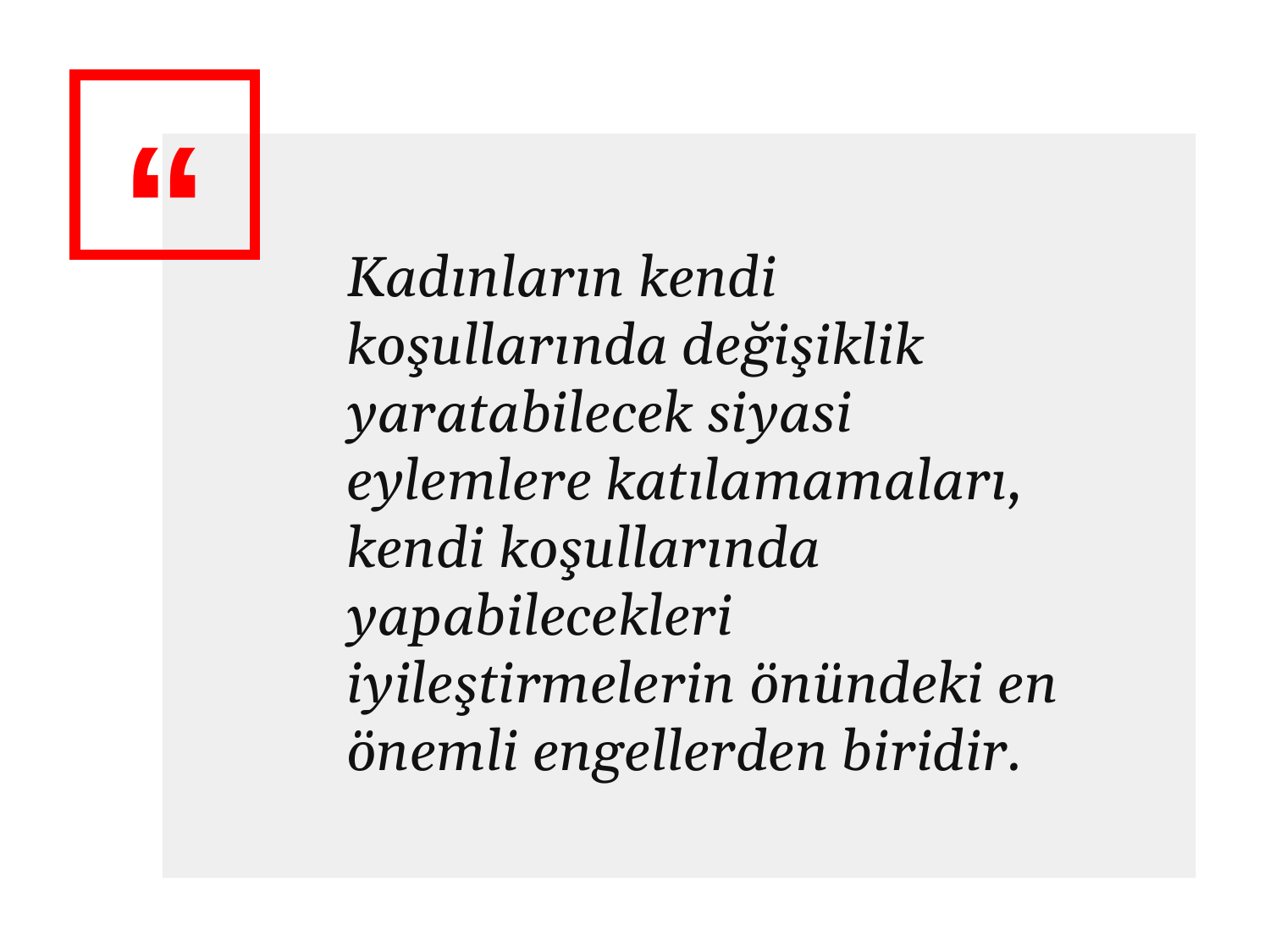

Kadınların kendi koşullarında değişiklik yaratabilecek siyasi eylemlere katılamamaları, kendi koşullarında yapabilecekleri iyileştirmelerin önündeki en önemli engellerden biridir.